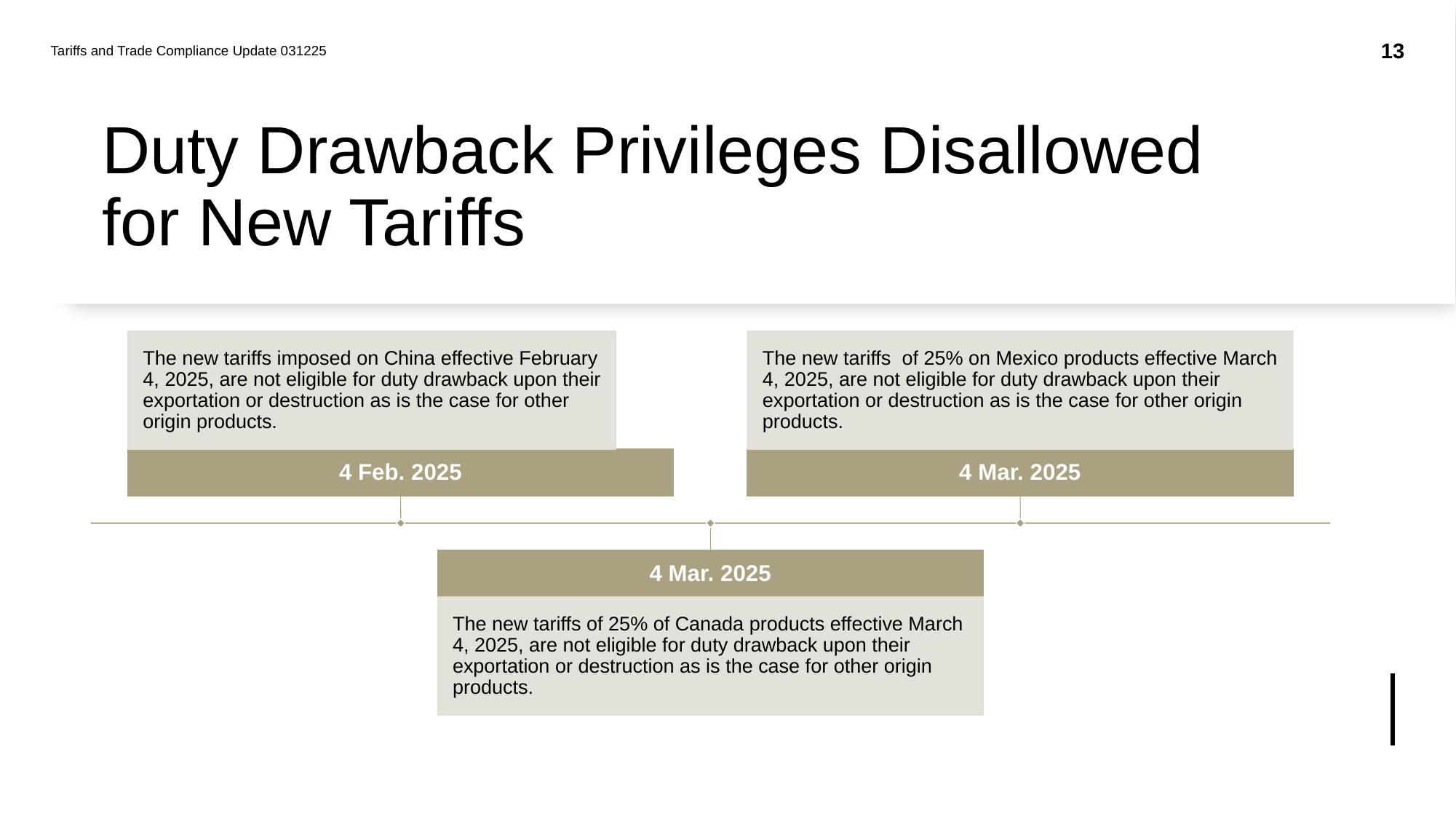

13
Tariffs and Trade Compliance Update 031225
# Duty Drawback Privileges Disallowed for New Tariffs
4 Feb. 2025
The new tariffs imposed on China effective February 4, 2025, are not eligible for duty drawback upon their exportation or destruction as is the case for other origin products.
4 Mar. 2025
The new tariffs of 25% of Canada products effective March 4, 2025, are not eligible for duty drawback upon their exportation or destruction as is the case for other origin products.
4 Mar. 2025
The new tariffs  of 25% on Mexico products effective March 4, 2025, are not eligible for duty drawback upon their exportation or destruction as is the case for other origin products.